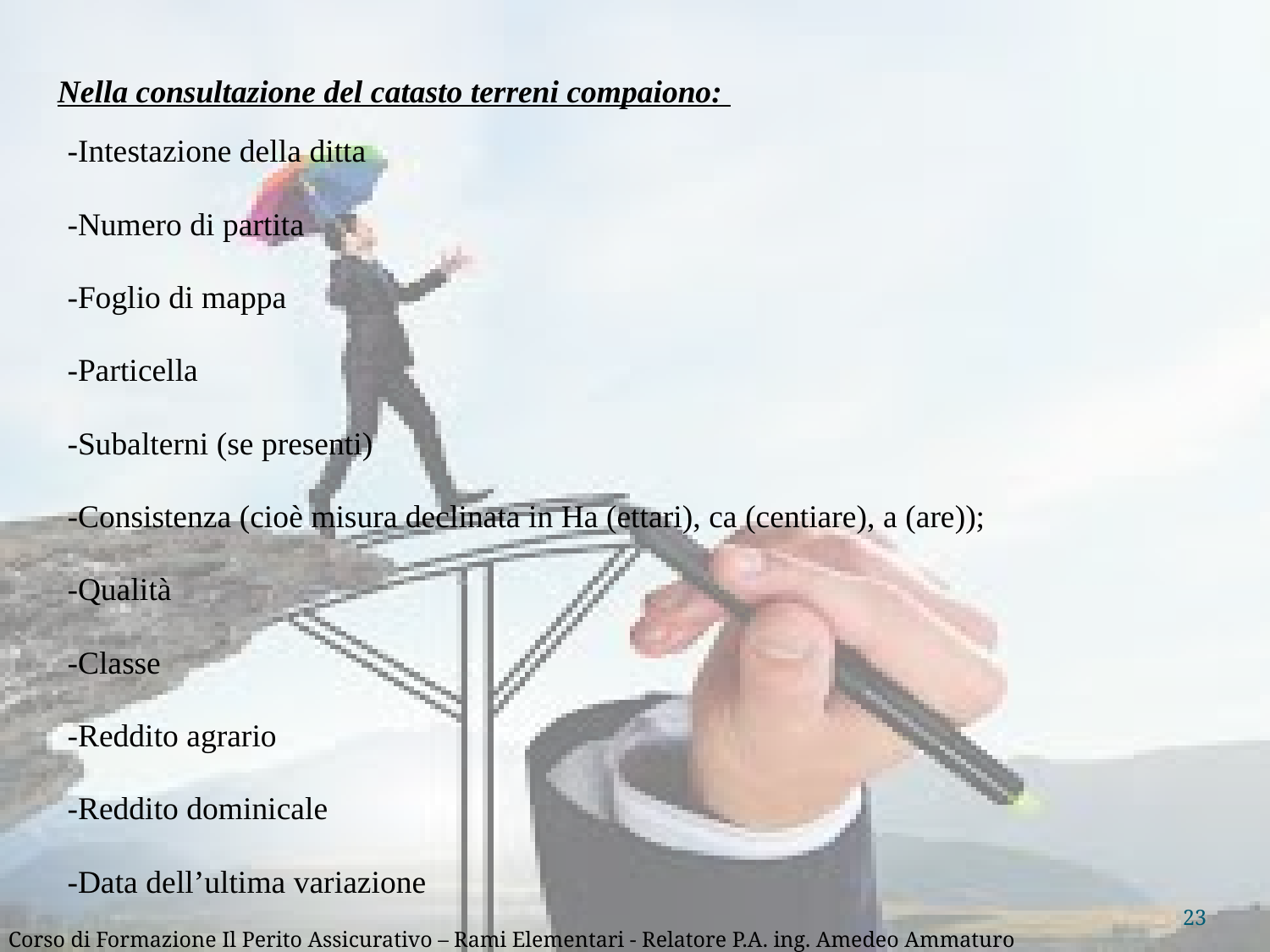

Nella consultazione del catasto terreni compaiono:
-Intestazione della ditta
-Numero di partita
-Foglio di mappa
-Particella
-Subalterni (se presenti)
-Consistenza (cioè misura declinata in Ha (ettari), ca (centiare), a (are));
-Qualità
-Classe
-Reddito agrario
-Reddito dominicale
-Data dell’ultima variazione
23
Corso di Formazione Il Perito Assicurativo – Rami Elementari - Relatore P.A. ing. Amedeo Ammaturo